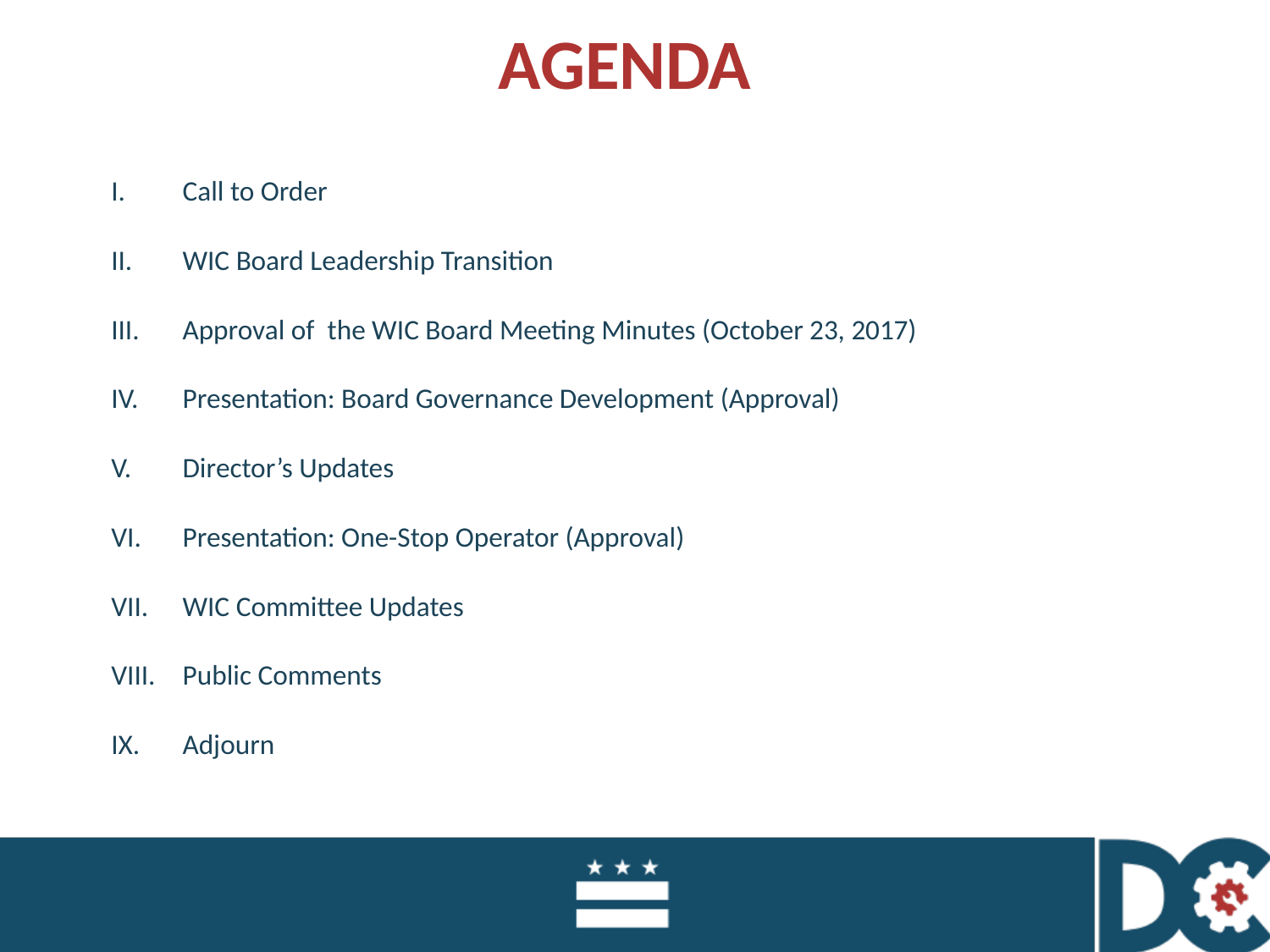

# AGENDA
Call to Order
WIC Board Leadership Transition
Approval of  the WIC Board Meeting Minutes (October 23, 2017)
Presentation: Board Governance Development (Approval)
Director’s Updates
Presentation: One-Stop Operator (Approval)
WIC Committee Updates
Public Comments
Adjourn